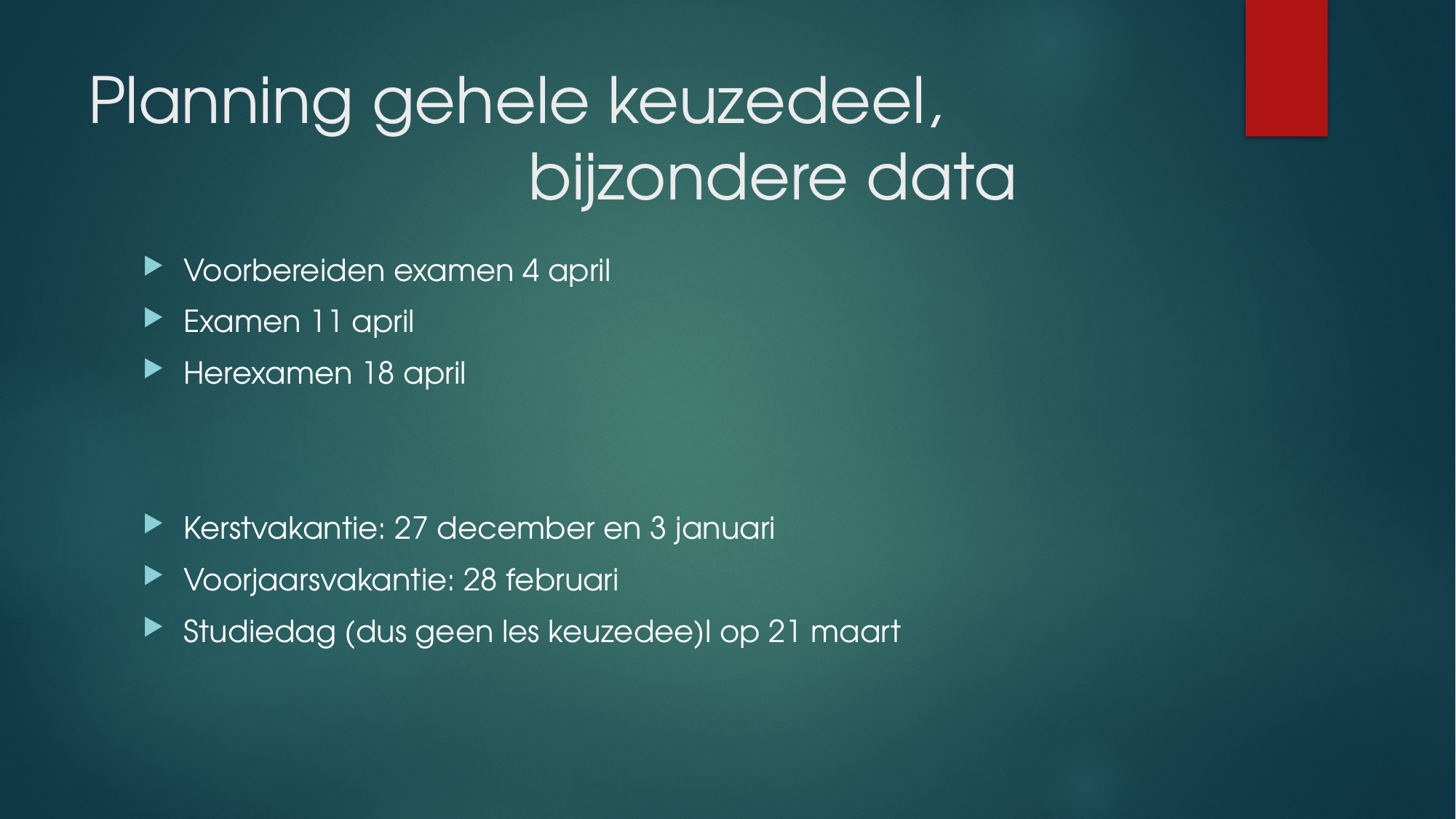

# Planning gehele keuzedeel,                          bijzondere data
Voorbereiden examen 4 april
Examen 11 april
Herexamen 18 april

Kerstvakantie: 27 december en 3 januari
Voorjaarsvakantie: 28 februari
Studiedag (dus geen les keuzedee)l op 21 maart